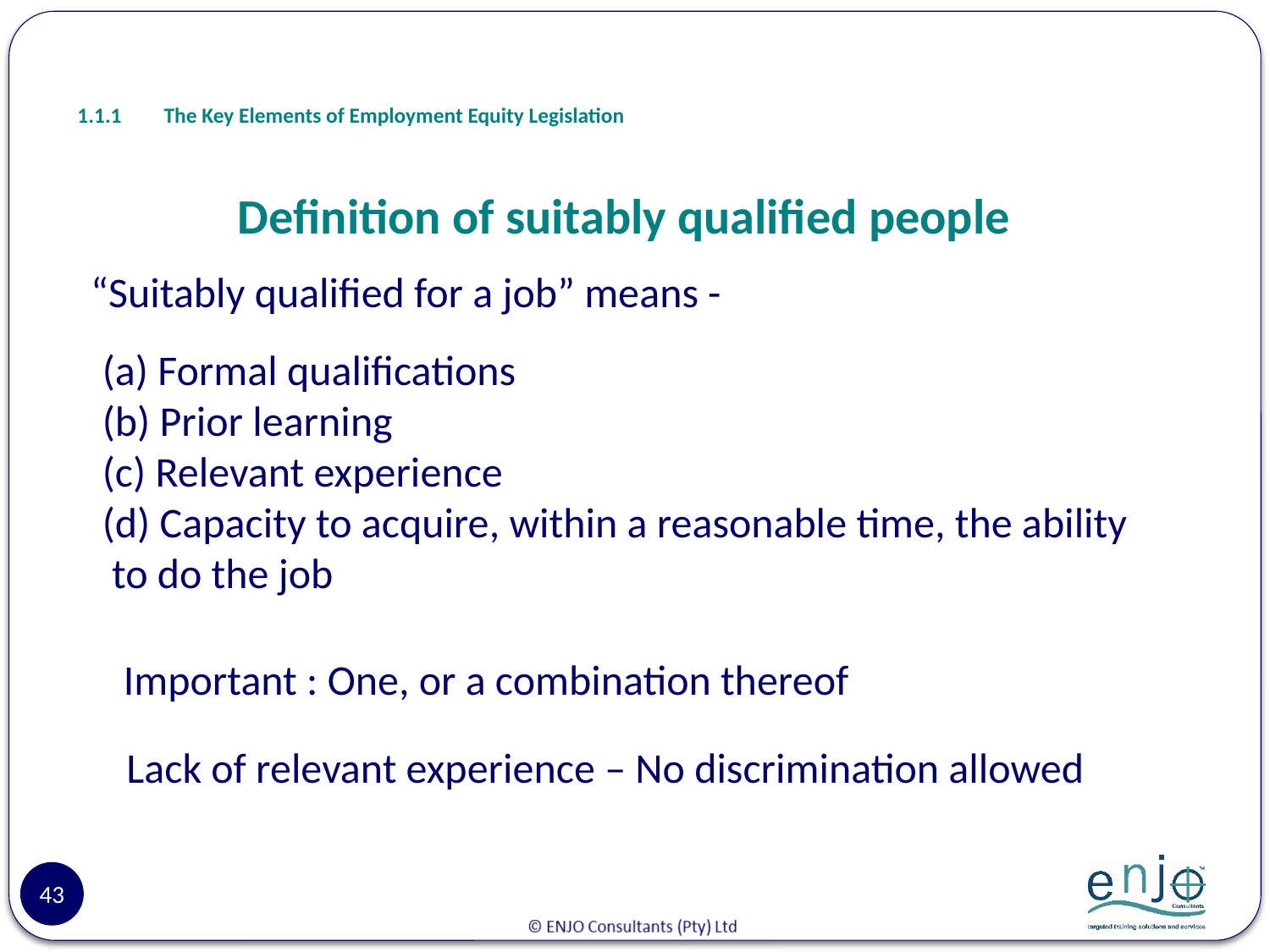

# 1.1.1	The Key Elements of Employment Equity Legislation
Definition of suitably qualified people
“Suitably qualified for a job” means -
(a) Formal qualifications
(b) Prior learning
(c) Relevant experience
(d) Capacity to acquire, within a reasonable time, the ability
 to do the job

Important : One, or a combination thereof
Lack of relevant experience – No discrimination allowed
43